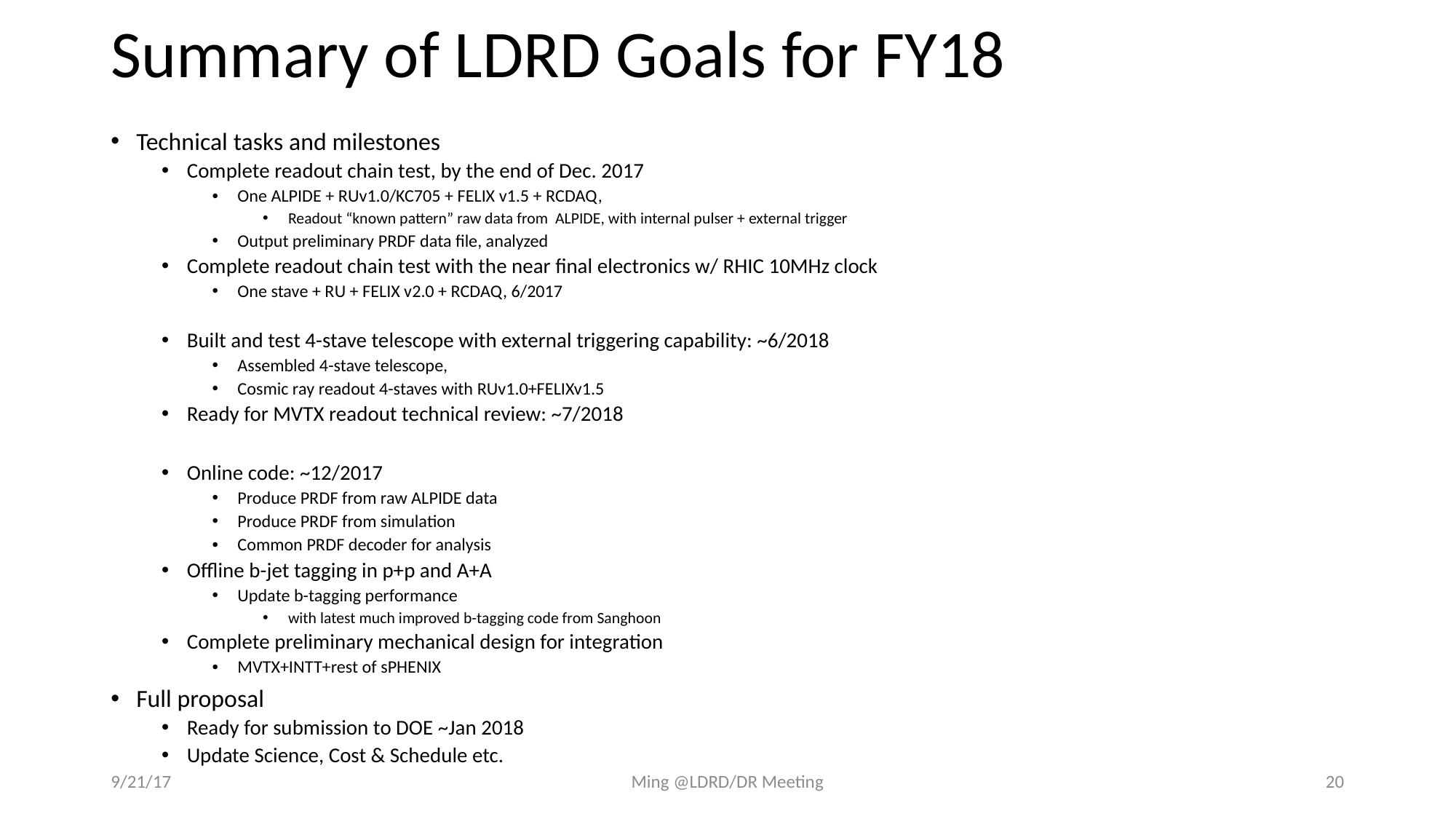

# Summary of LDRD Goals for FY18
Technical tasks and milestones
Complete readout chain test, by the end of Dec. 2017
One ALPIDE + RUv1.0/KC705 + FELIX v1.5 + RCDAQ,
Readout “known pattern” raw data from  ALPIDE, with internal pulser + external trigger
Output preliminary PRDF data file, analyzed
Complete readout chain test with the near final electronics w/ RHIC 10MHz clock
One stave + RU + FELIX v2.0 + RCDAQ, 6/2017

Built and test 4-stave telescope with external triggering capability: ~6/2018
Assembled 4-stave telescope,
Cosmic ray readout 4-staves with RUv1.0+FELIXv1.5
Ready for MVTX readout technical review: ~7/2018

Online code: ~12/2017
Produce PRDF from raw ALPIDE data
Produce PRDF from simulation
Common PRDF decoder for analysis
Offline b-jet tagging in p+p and A+A
Update b-tagging performance
with latest much improved b-tagging code from Sanghoon
Complete preliminary mechanical design for integration
MVTX+INTT+rest of sPHENIX
Full proposal
Ready for submission to DOE ~Jan 2018
Update Science, Cost & Schedule etc.
9/21/17
Ming @LDRD/DR Meeting
20